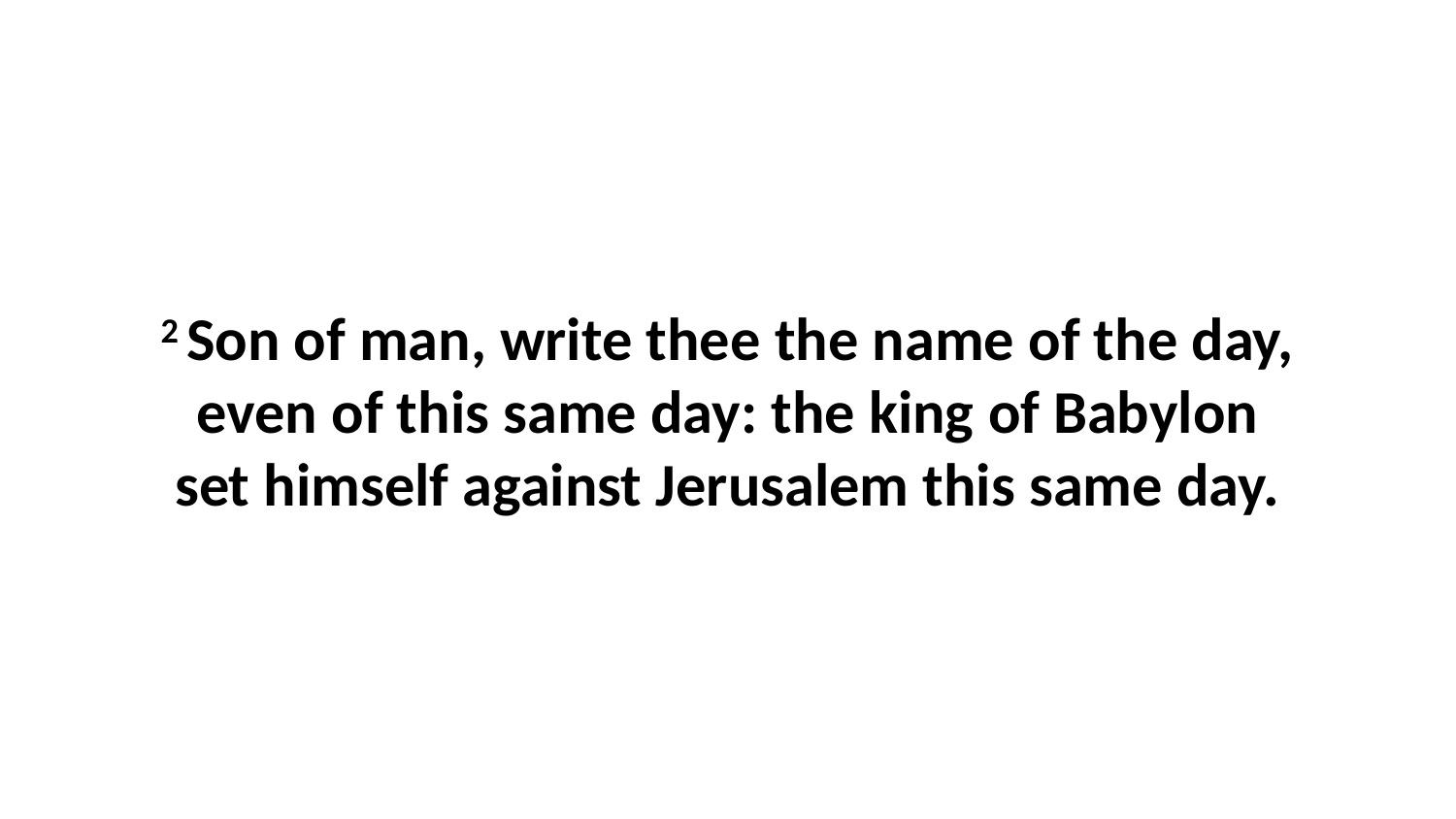

2 Son of man, write thee the name of the day, even of this same day: the king of Babylon set himself against Jerusalem this same day.